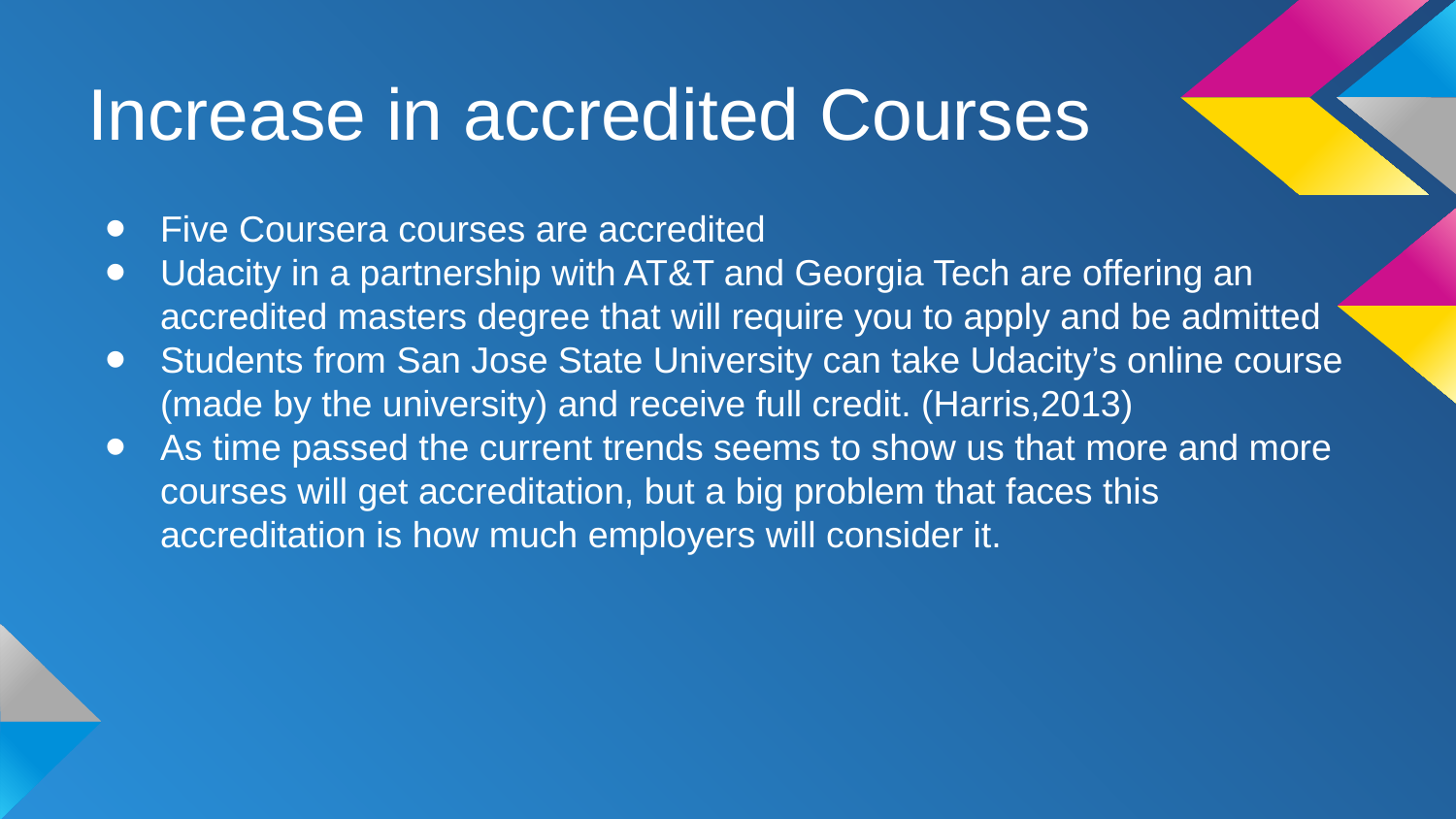

# Increase in accredited Courses
Five Coursera courses are accredited
Udacity in a partnership with AT&T and Georgia Tech are offering an accredited masters degree that will require you to apply and be admitted
Students from San Jose State University can take Udacity’s online course (made by the university) and receive full credit. (Harris,2013)
As time passed the current trends seems to show us that more and more courses will get accreditation, but a big problem that faces this accreditation is how much employers will consider it.